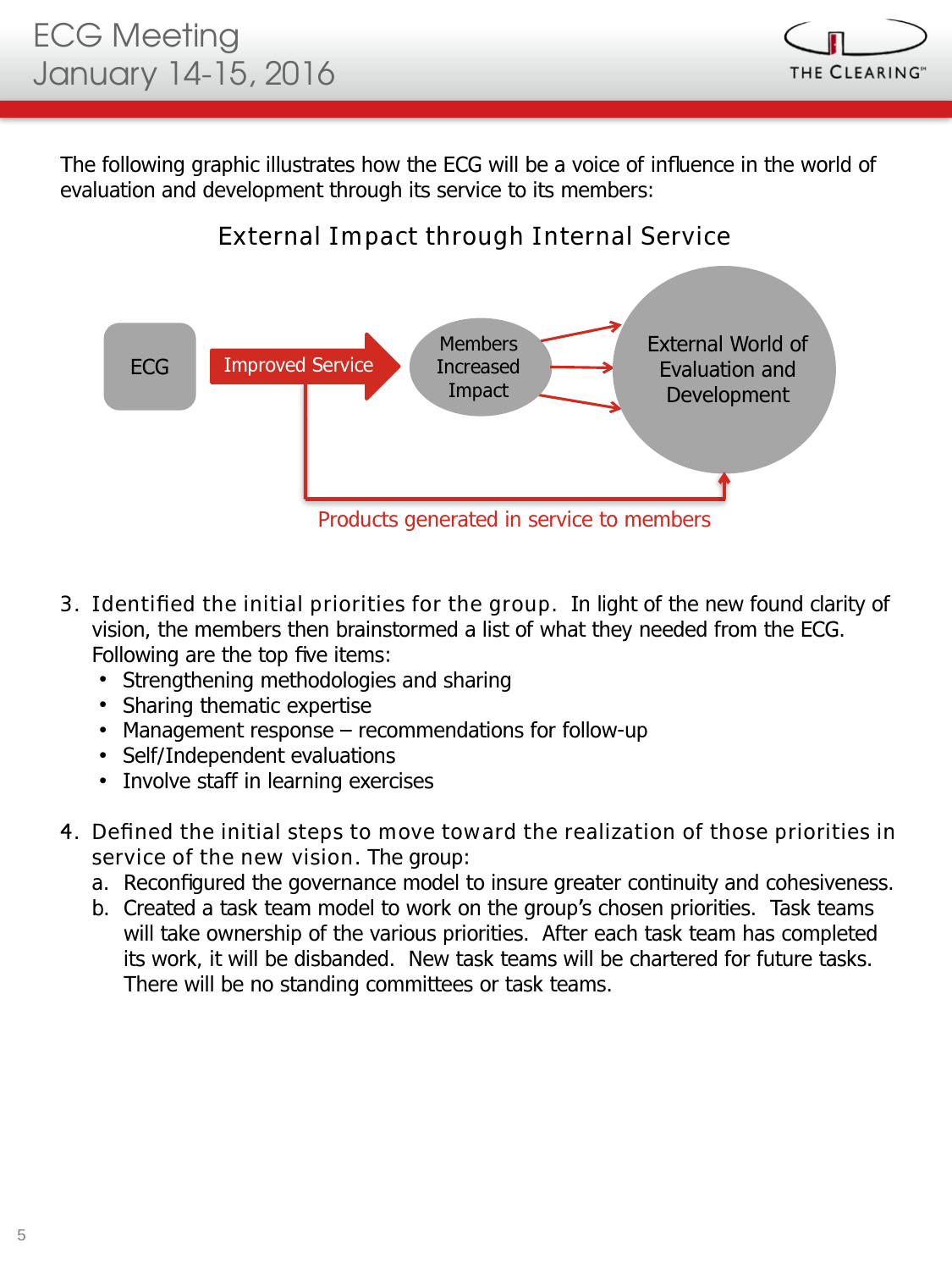

ECG Meeting
January 14-15, 2016
The following graphic illustrates how the ECG will be a voice of influence in the world of evaluation and development through its service to its members:
External Impact through Internal Service

External World of Evaluation and Development
ECG
Members Increased Impact

Improved Service
Products generated in service to members
Identified the initial priorities for the group.  In light of the new found clarity of vision, the members then brainstormed a list of what they needed from the ECG.  Following are the top five items:
Strengthening methodologies and sharing
Sharing thematic expertise
Management response – recommendations for follow-up
Self/Independent evaluations
Involve staff in learning exercises

Defined the initial steps to move toward the realization of those priorities in service of the new vision. The group:
Reconfigured the governance model to insure greater continuity and cohesiveness.
Created a task team model to work on the group’s chosen priorities.  Task teams will take ownership of the various priorities.  After each task team has completed its work, it will be disbanded.  New task teams will be chartered for future tasks.  There will be no standing committees or task teams.